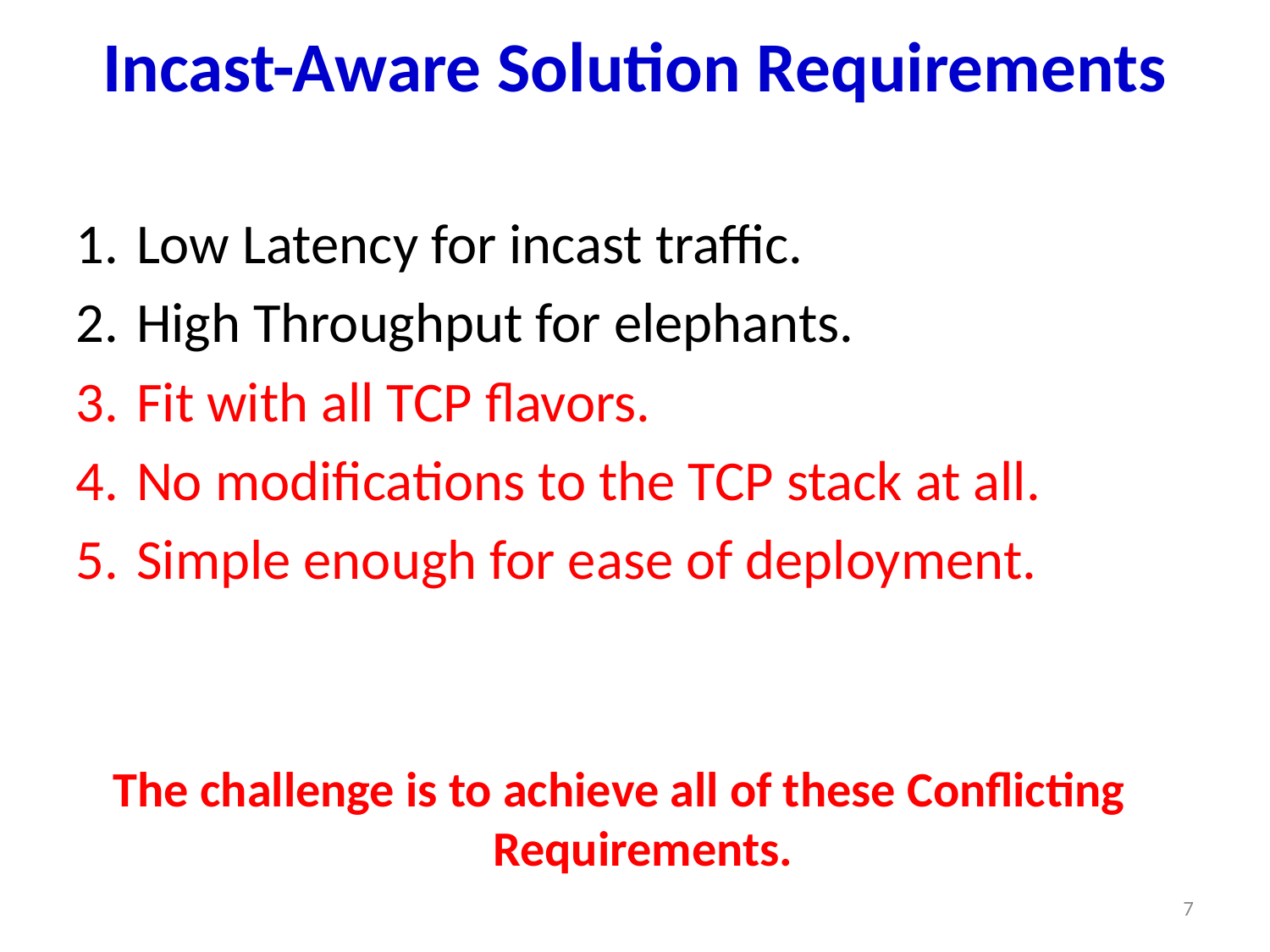

# Incast-Aware Solution Requirements
 Low Latency for incast traffic.
 High Throughput for elephants.
 Fit with all TCP flavors.
 No modifications to the TCP stack at all.
 Simple enough for ease of deployment.

The challenge is to achieve all of these Conflicting Requirements.
7